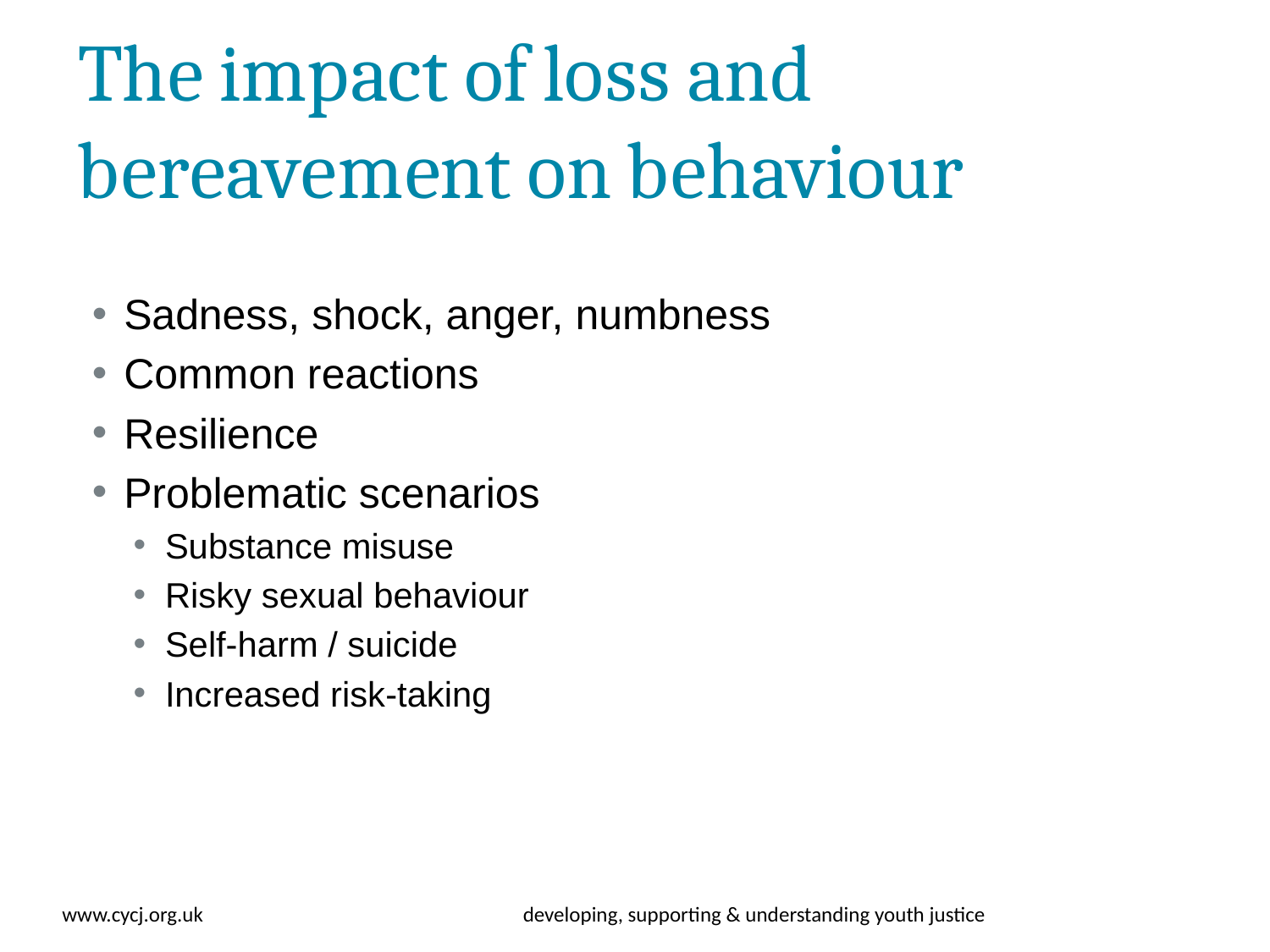

# The impact of loss and bereavement on behaviour

Sadness, shock, anger, numbness
Common reactions
Resilience
Problematic scenarios
Substance misuse
Risky sexual behaviour
Self-harm / suicide
Increased risk-taking